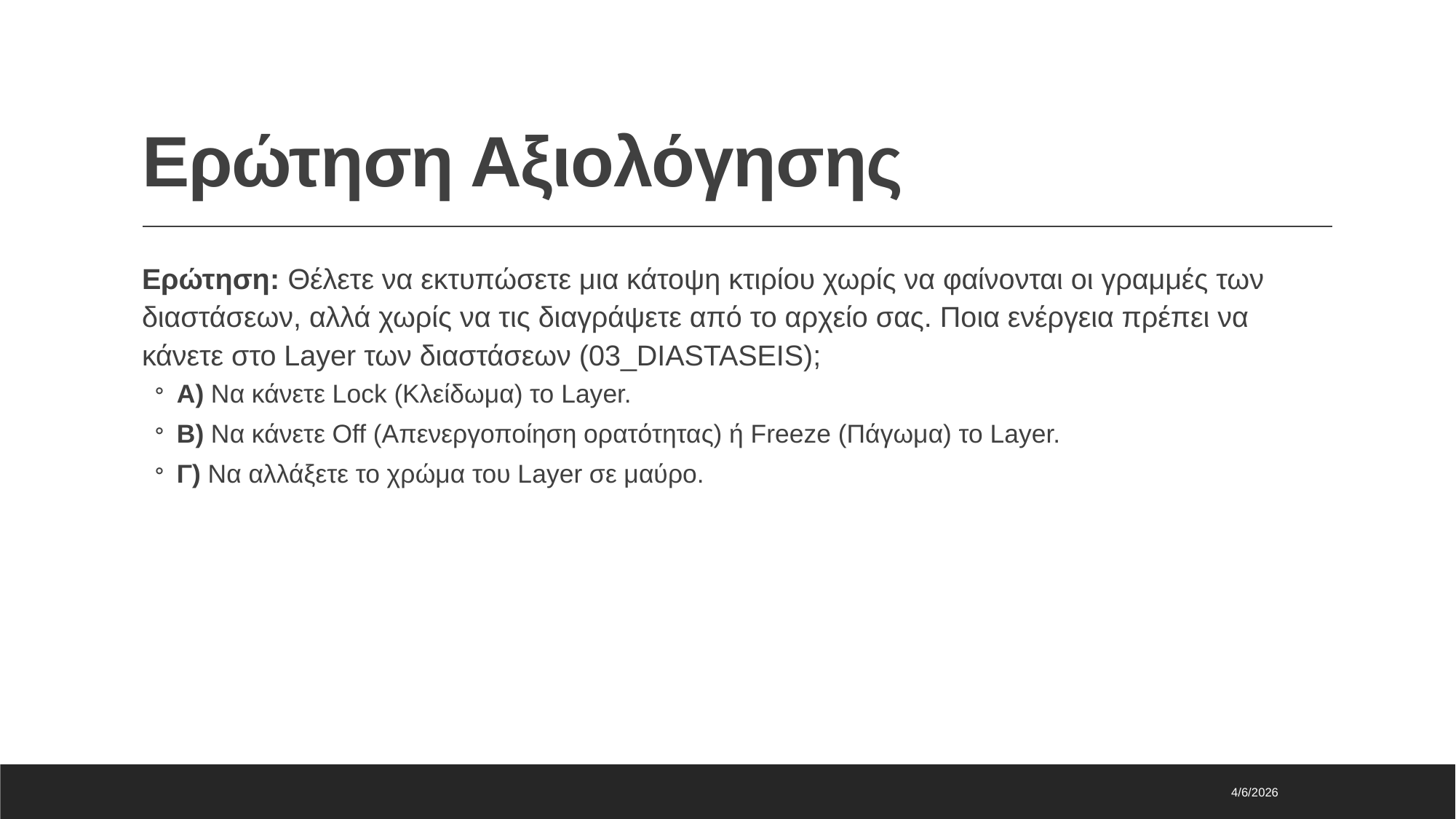

# Ερώτηση Αξιολόγησης
Ερώτηση: Θέλετε να εκτυπώσετε μια κάτοψη κτιρίου χωρίς να φαίνονται οι γραμμές των διαστάσεων, αλλά χωρίς να τις διαγράψετε από το αρχείο σας. Ποια ενέργεια πρέπει να κάνετε στο Layer των διαστάσεων (03_DIASTASEIS);
Α) Να κάνετε Lock (Κλείδωμα) το Layer.
Β) Να κάνετε Off (Απενεργοποίηση ορατότητας) ή Freeze (Πάγωμα) το Layer.
Γ) Να αλλάξετε το χρώμα του Layer σε μαύρο.

4/6/2026